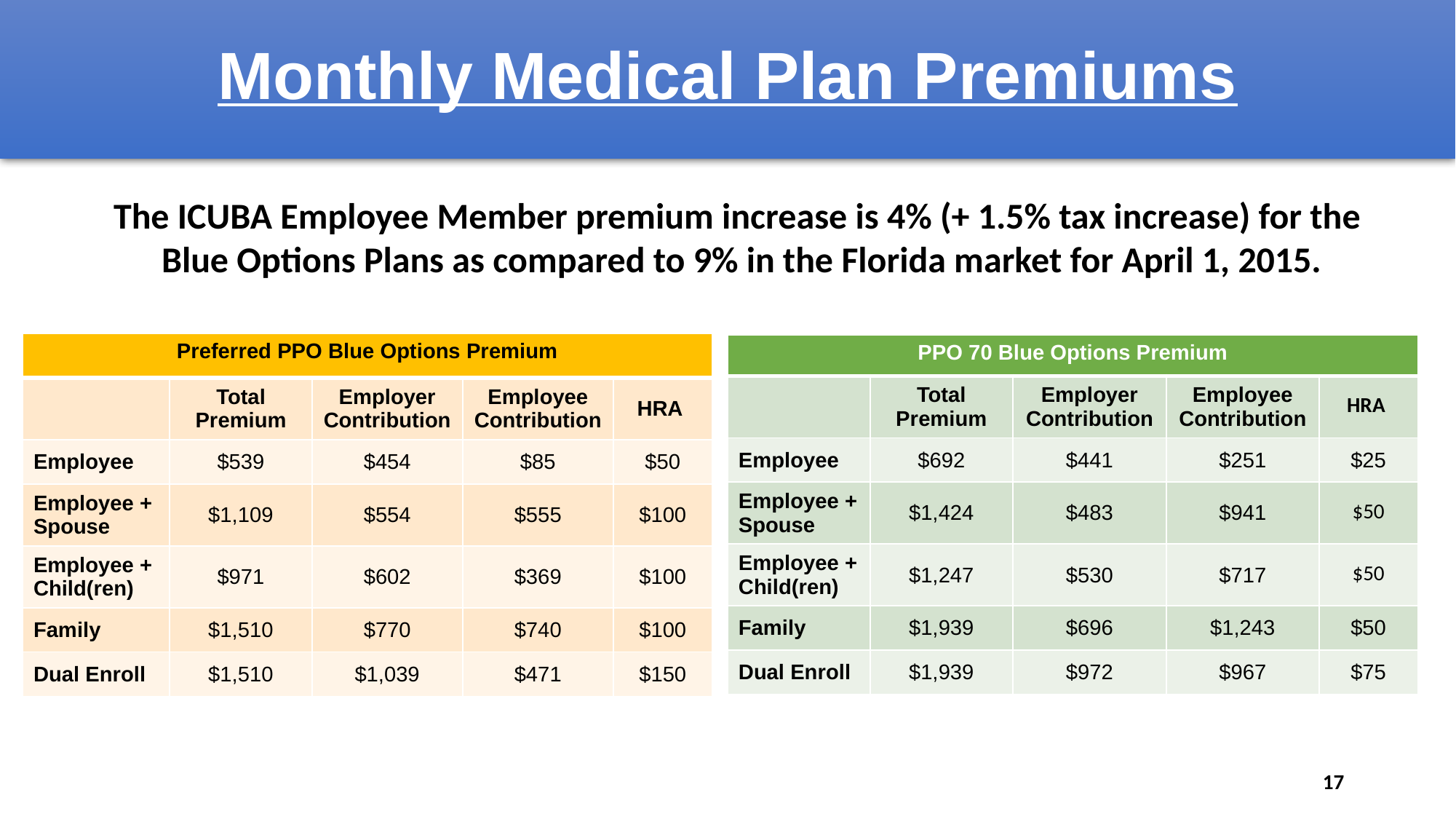

# Monthly Medical Plan Premiums
The ICUBA Employee Member premium increase is 4% (+ 1.5% tax increase) for the
Blue Options Plans as compared to 9% in the Florida market for April 1, 2015.
| Preferred PPO Blue Options Premium |  |  |  |  |
| --- | --- | --- | --- | --- |
|  | Total Premium | Employer Contribution | Employee Contribution | HRA |
| Employee | $539 | $454 | $85 | $50 |
| Employee + Spouse | $1,109 | $554 | $555 | $100 |
| Employee + Child(ren) | $971 | $602 | $369 | $100 |
| Family | $1,510 | $770 | $740 | $100 |
| Dual Enroll | $1,510 | $1,039 | $471 | $150 |
| PPO 70 Blue Options Premium |  |  |  |  |
| --- | --- | --- | --- | --- |
|  | Total Premium | Employer Contribution | Employee Contribution | HRA |
| Employee | $692 | $441 | $251 | $25 |
| Employee + Spouse | $1,424 | $483 | $941 | $50 |
| Employee + Child(ren) | $1,247 | $530 | $717 | $50 |
| Family | $1,939 | $696 | $1,243 | $50 |
| Dual Enroll | $1,939 | $972 | $967 | $75 |
17